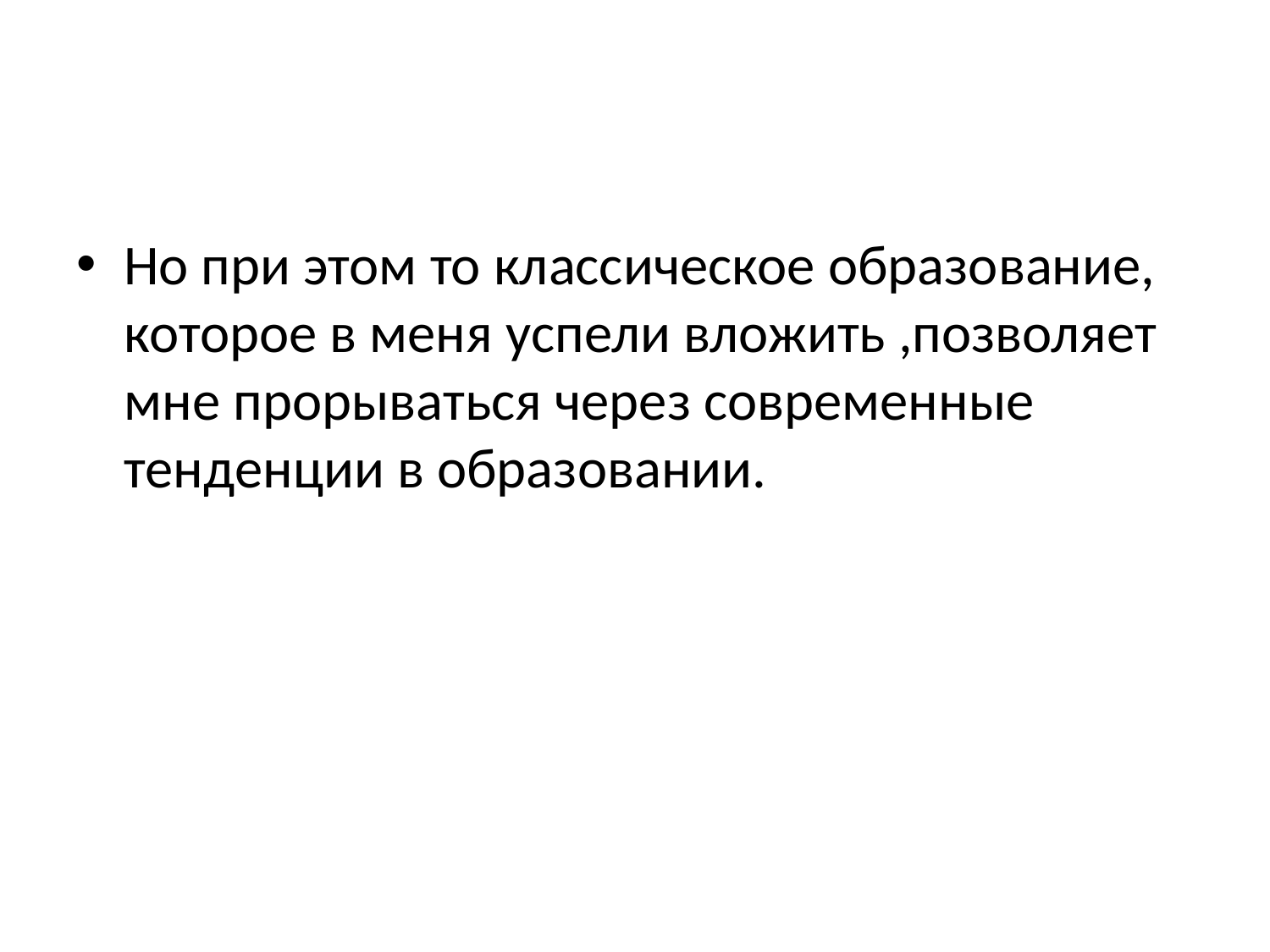

#
Но при этом то классическое образование, которое в меня успели вложить ,позволяет мне прорываться через современные тенденции в образовании.